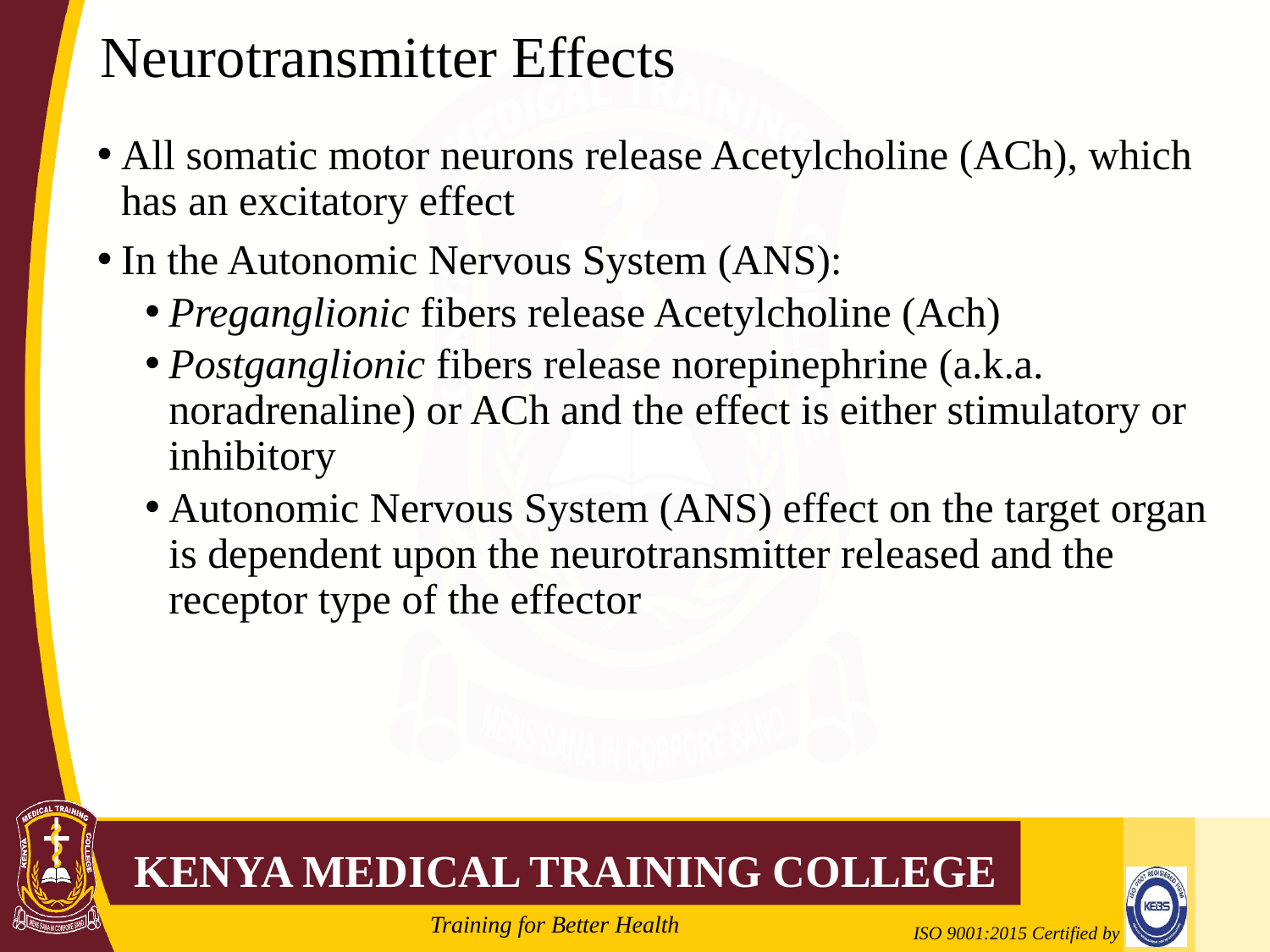

# Neurotransmitter Effects
All somatic motor neurons release Acetylcholine (ACh), which has an excitatory effect
In the Autonomic Nervous System (ANS):
Preganglionic fibers release Acetylcholine (Ach)
Postganglionic fibers release norepinephrine (a.k.a. noradrenaline) or ACh and the effect is either stimulatory or inhibitory
Autonomic Nervous System (ANS) effect on the target organ is dependent upon the neurotransmitter released and the receptor type of the effector